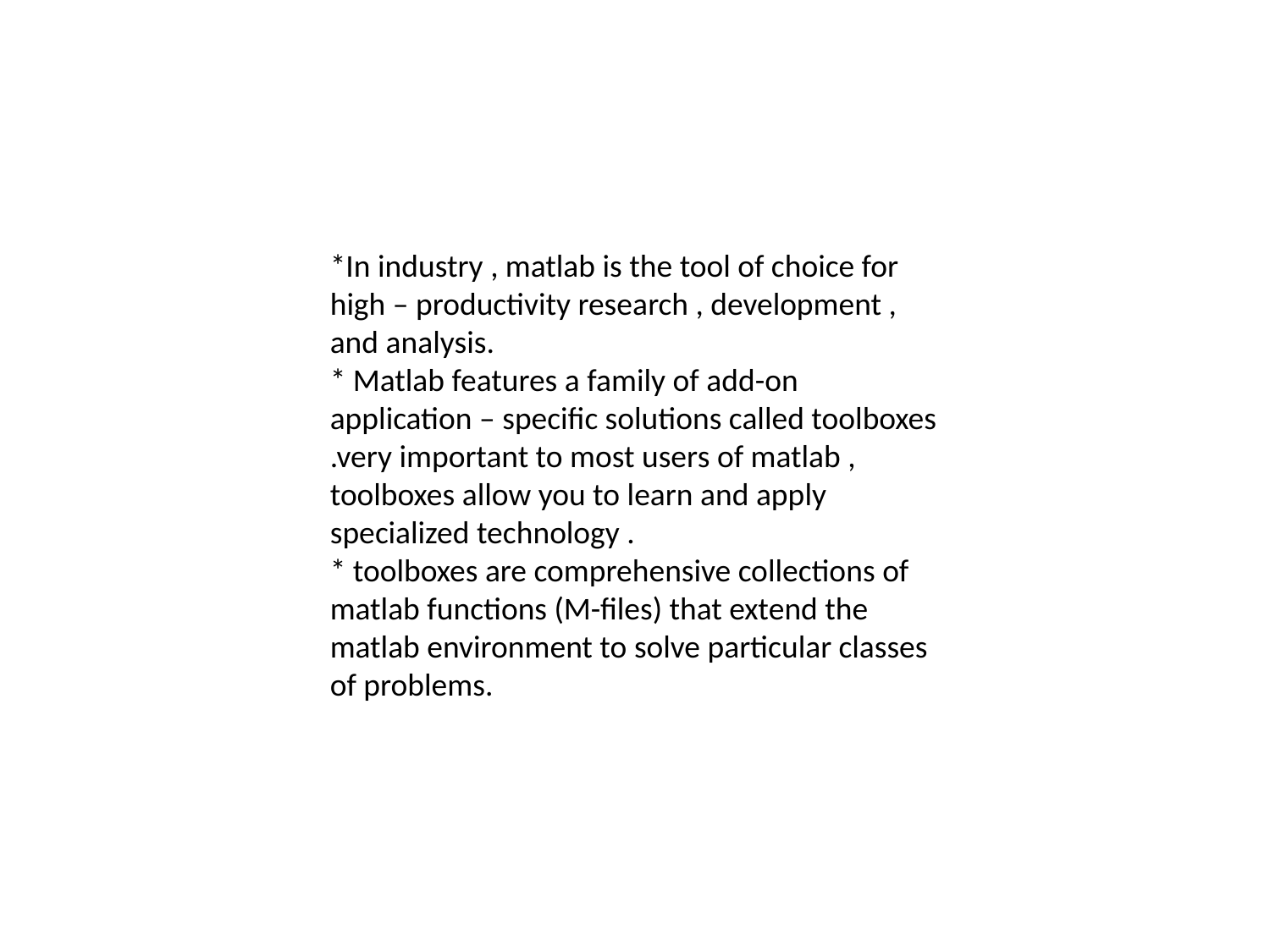

*In industry , matlab is the tool of choice for high – productivity research , development , and analysis.
* Matlab features a family of add-on application – specific solutions called toolboxes .very important to most users of matlab , toolboxes allow you to learn and apply specialized technology .
* toolboxes are comprehensive collections of matlab functions (M-files) that extend the matlab environment to solve particular classes of problems.